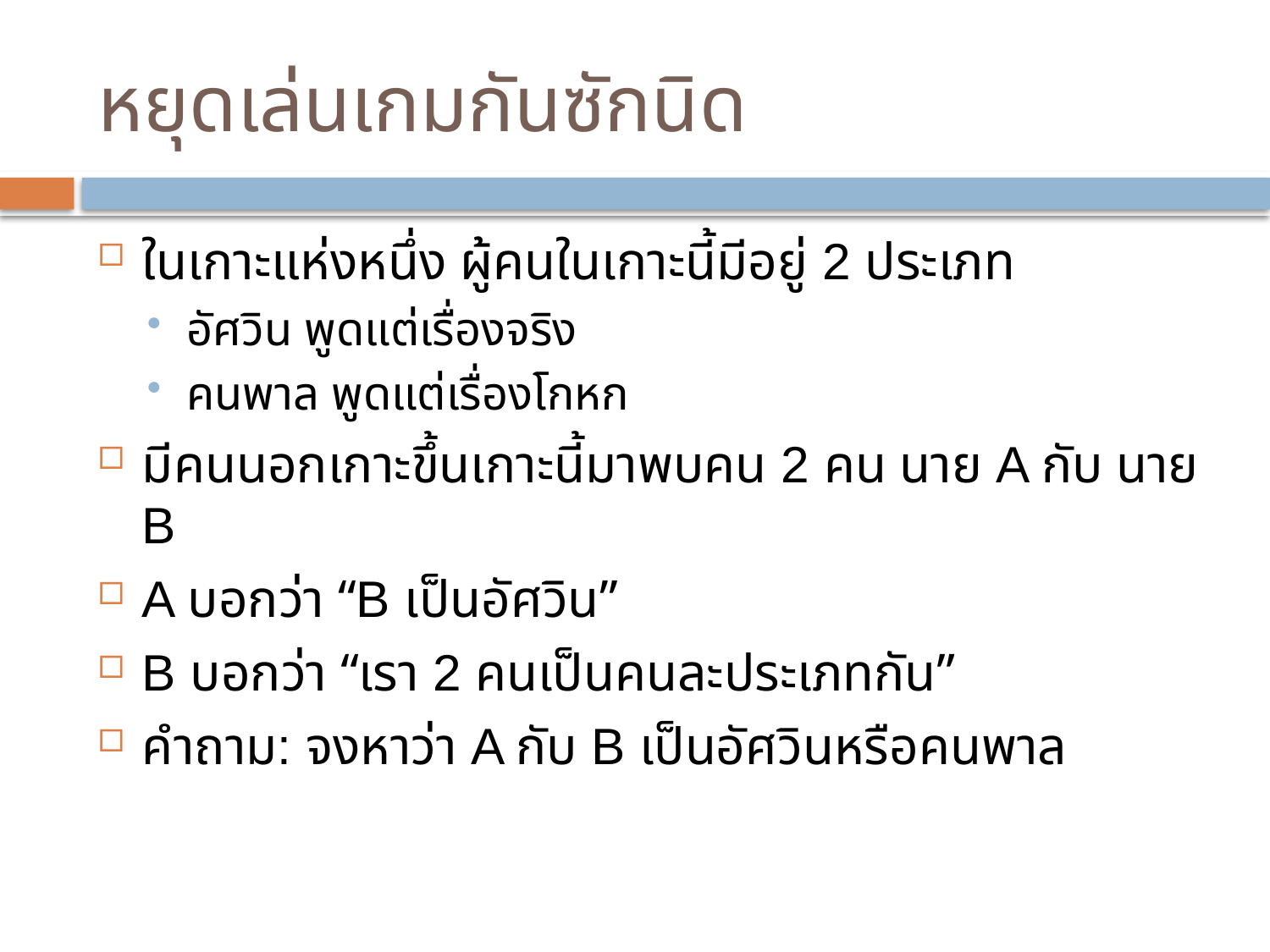

# หยุดเล่นเกมกันซักนิด
ในเกาะแห่งหนึ่ง ผู้คนในเกาะนี้มีอยู่ 2 ประเภท
อัศวิน พูดแต่เรื่องจริง
คนพาล พูดแต่เรื่องโกหก
มีคนนอกเกาะขึ้นเกาะนี้มาพบคน 2 คน นาย A กับ นาย B
A บอกว่า “B เป็นอัศวิน”
B บอกว่า “เรา 2 คนเป็นคนละประเภทกัน”
คำถาม: จงหาว่า A กับ B เป็นอัศวินหรือคนพาล